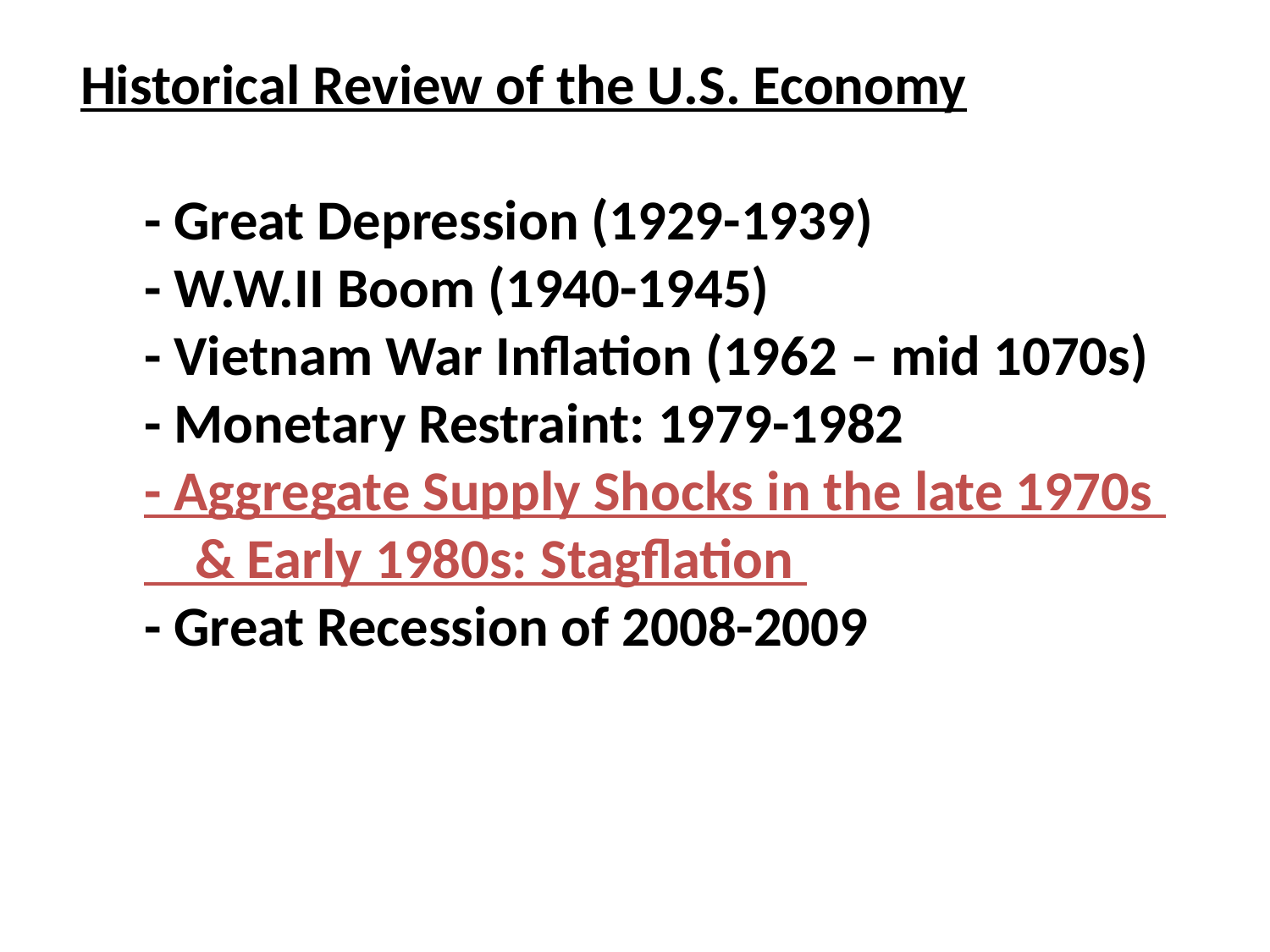

Historical Review of the U.S. Economy

- Great Depression (1929-1939)
- W.W.II Boom (1940-1945)
- Vietnam War Inflation (1962 – mid 1070s)
- Monetary Restraint: 1979-1982
- Aggregate Supply Shocks in the late 1970s
    & Early 1980s: Stagflation
- Great Recession of 2008-2009